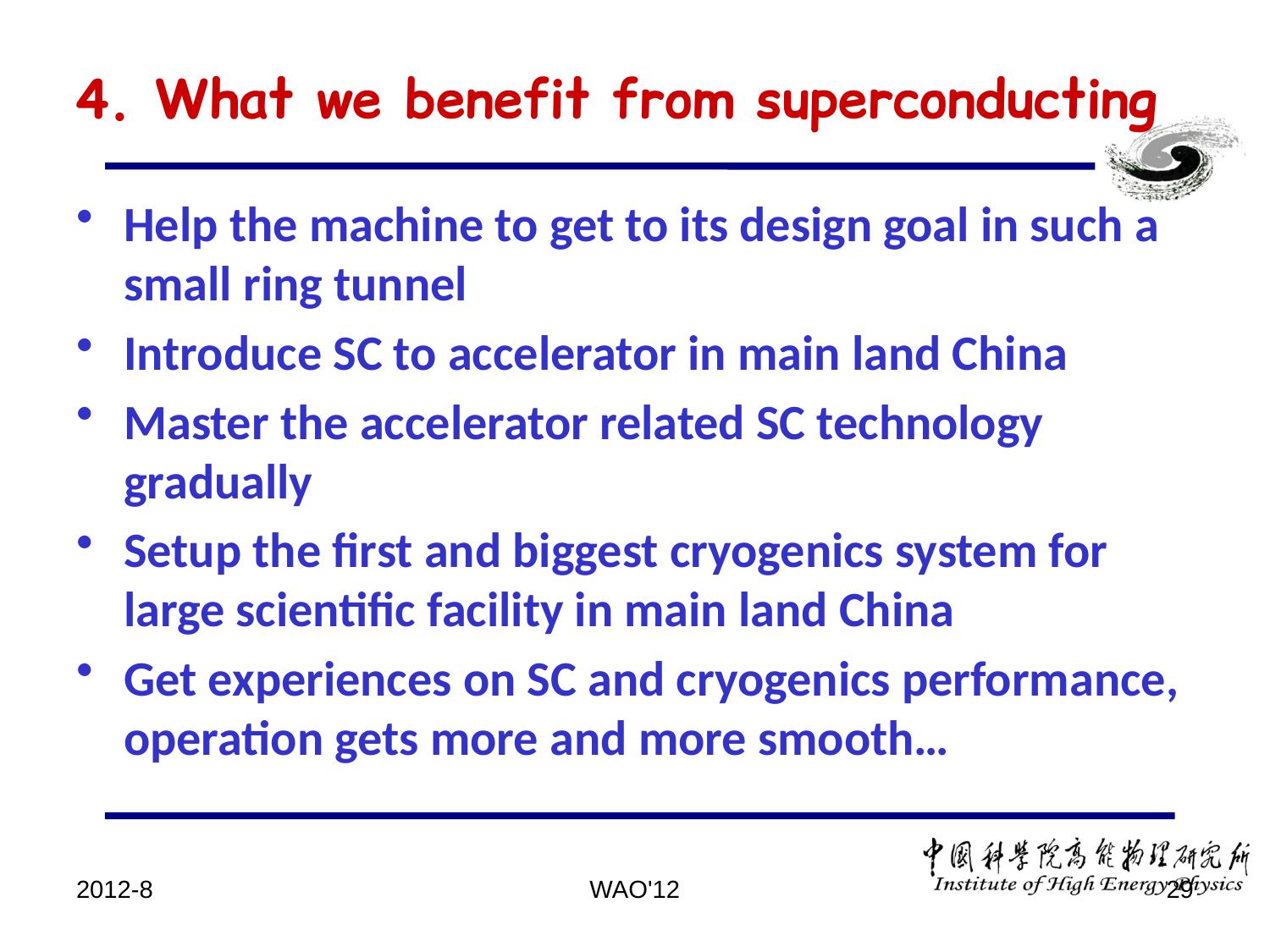

# 4. What we benefit from superconducting
Help the machine to get to its design goal in such a small ring tunnel
Introduce SC to accelerator in main land China
Master the accelerator related SC technology gradually
Setup the first and biggest cryogenics system for large scientific facility in main land China
Get experiences on SC and cryogenics performance, operation gets more and more smooth…

2012-8
WAO'12
29